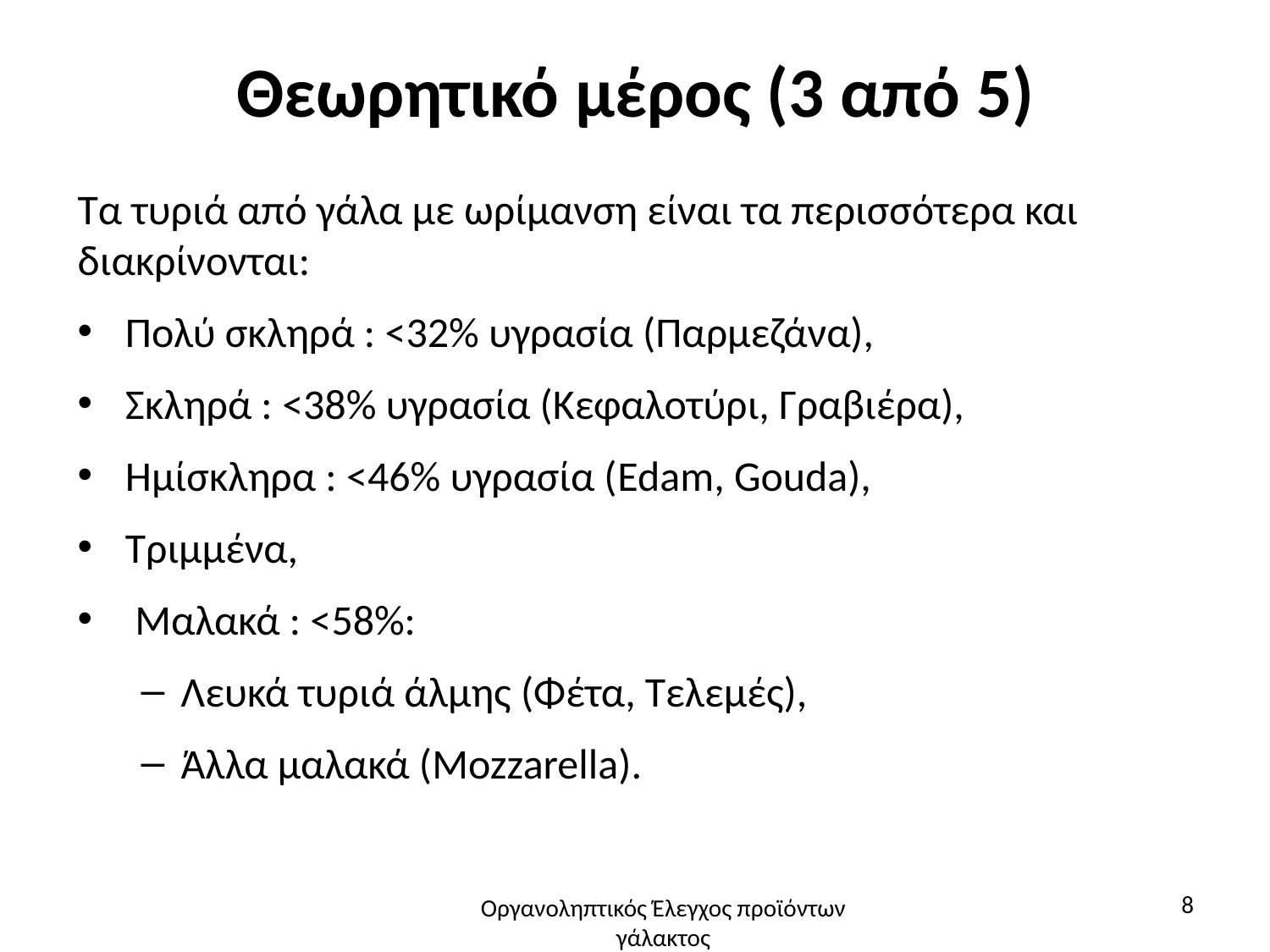

# Θεωρητικό μέρος (3 από 5)
Τα τυριά από γάλα με ωρίμανση είναι τα περισσότερα και διακρίνονται:
Πολύ σκληρά : <32% υγρασία (Παρμεζάνα),
Σκληρά : <38% υγρασία (Κεφαλοτύρι, Γραβιέρα),
Ημίσκληρα : <46% υγρασία (Edam, Gouda),
Τριμμένα,
 Μαλακά : <58%:
Λευκά τυριά άλμης (Φέτα, Τελεμές),
Άλλα μαλακά (Mozzarella).
8
Οργανοληπτικός Έλεγχος προϊόντων γάλακτος